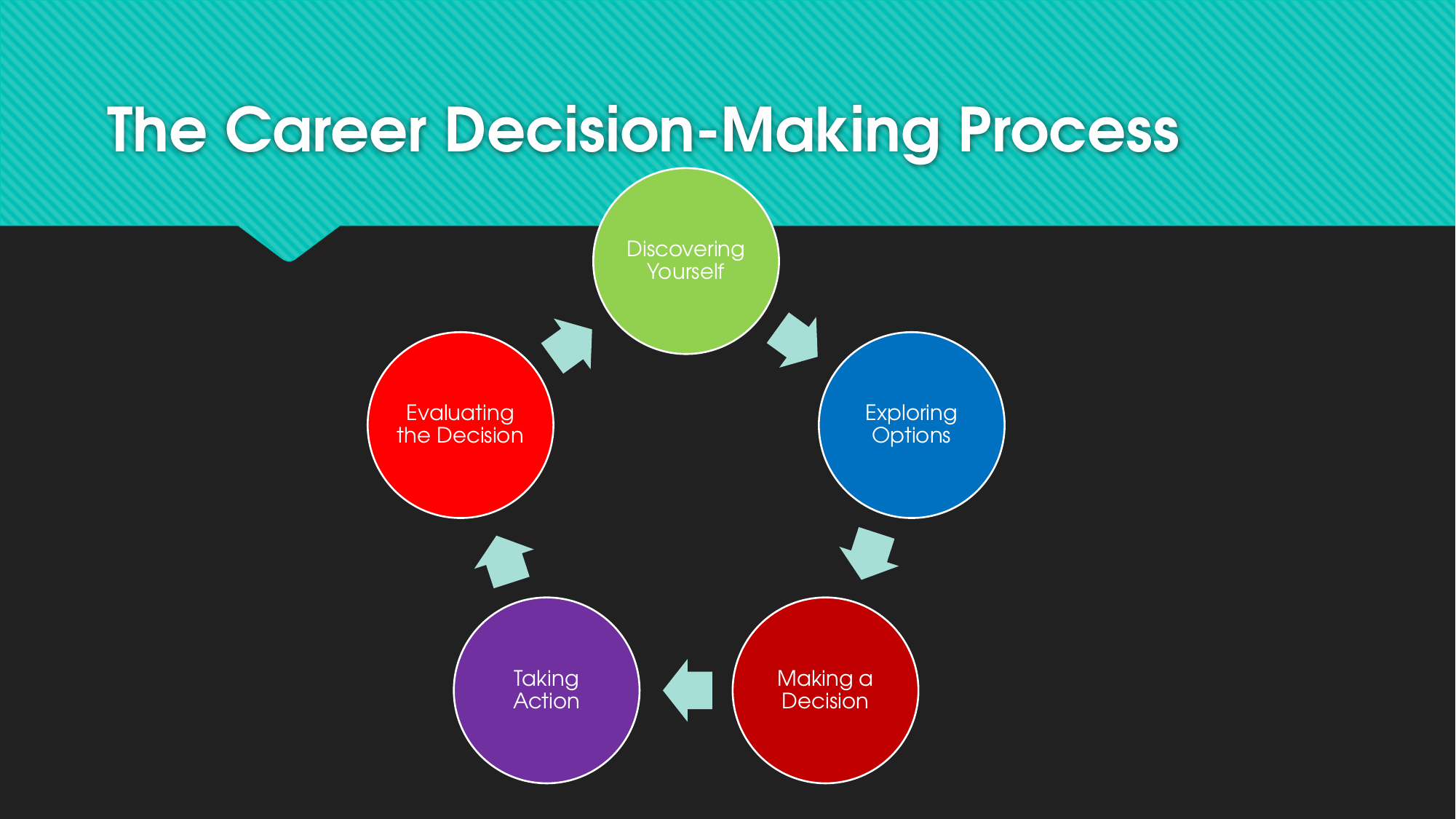

# The Career Decision-Making Process

Discovering Yourself

Evaluating the Decision
Exploring Options

Taking Action
Making a Decision